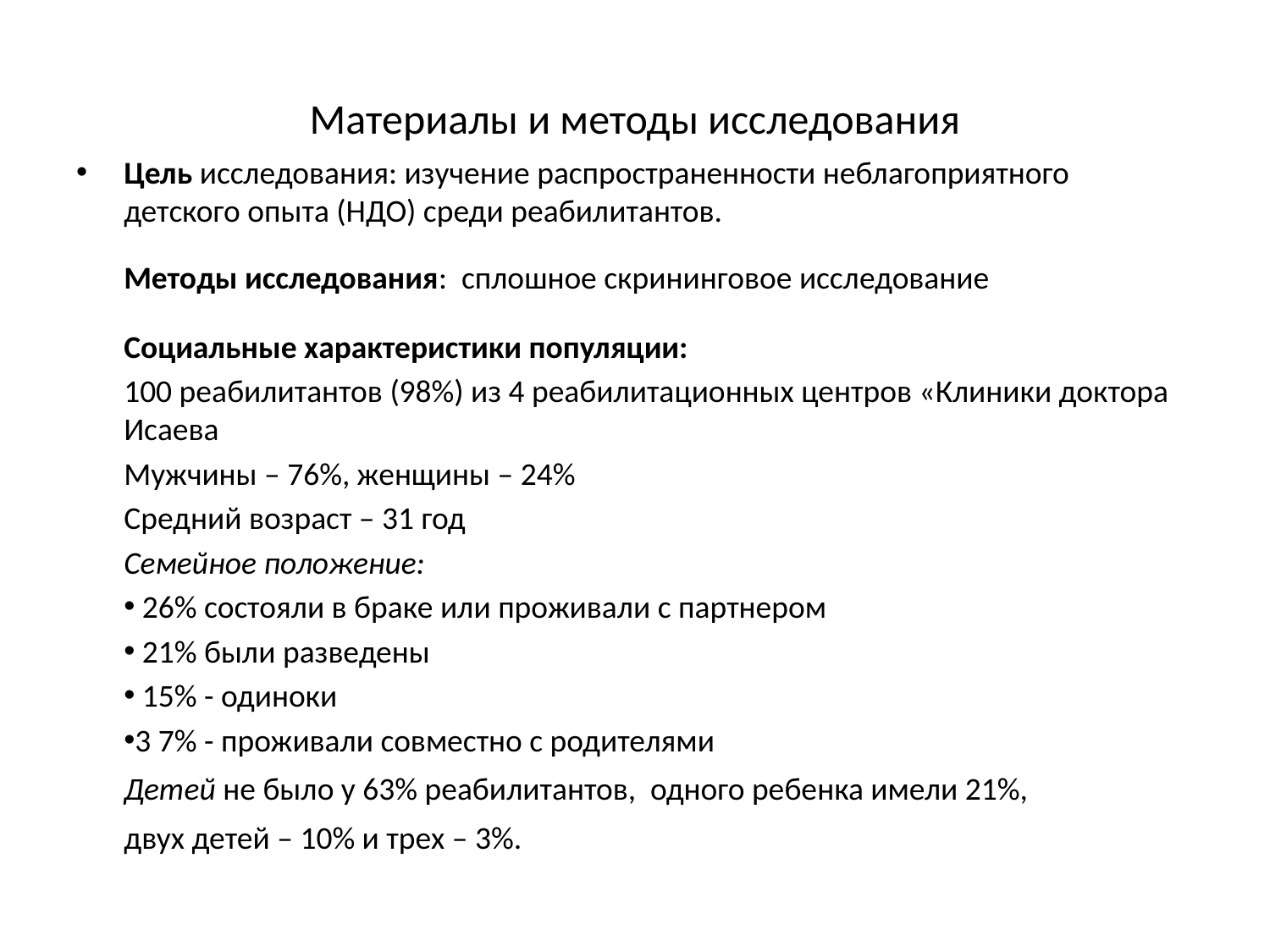

# Материалы и методы исследования
Цель исследования: изучение распространенности неблагоприятного детского опыта (НДО) среди реабилитантов.

Методы исследования:  сплошное скрининговое исследование

Социальные характеристики популяции:
100 реабилитантов (98%) из 4 реабилитационных центров «Клиники доктора Исаева
Мужчины – 76%, женщины – 24%
Средний возраст – 31 год
Семейное положение:
 26% состояли в браке или проживали с партнером
 21% были разведены
 15% - одиноки
3 7% - проживали совместно с родителями
Детей не было у 63% реабилитантов,  одного ребенка имели 21%,
двух детей – 10% и трех – 3%.